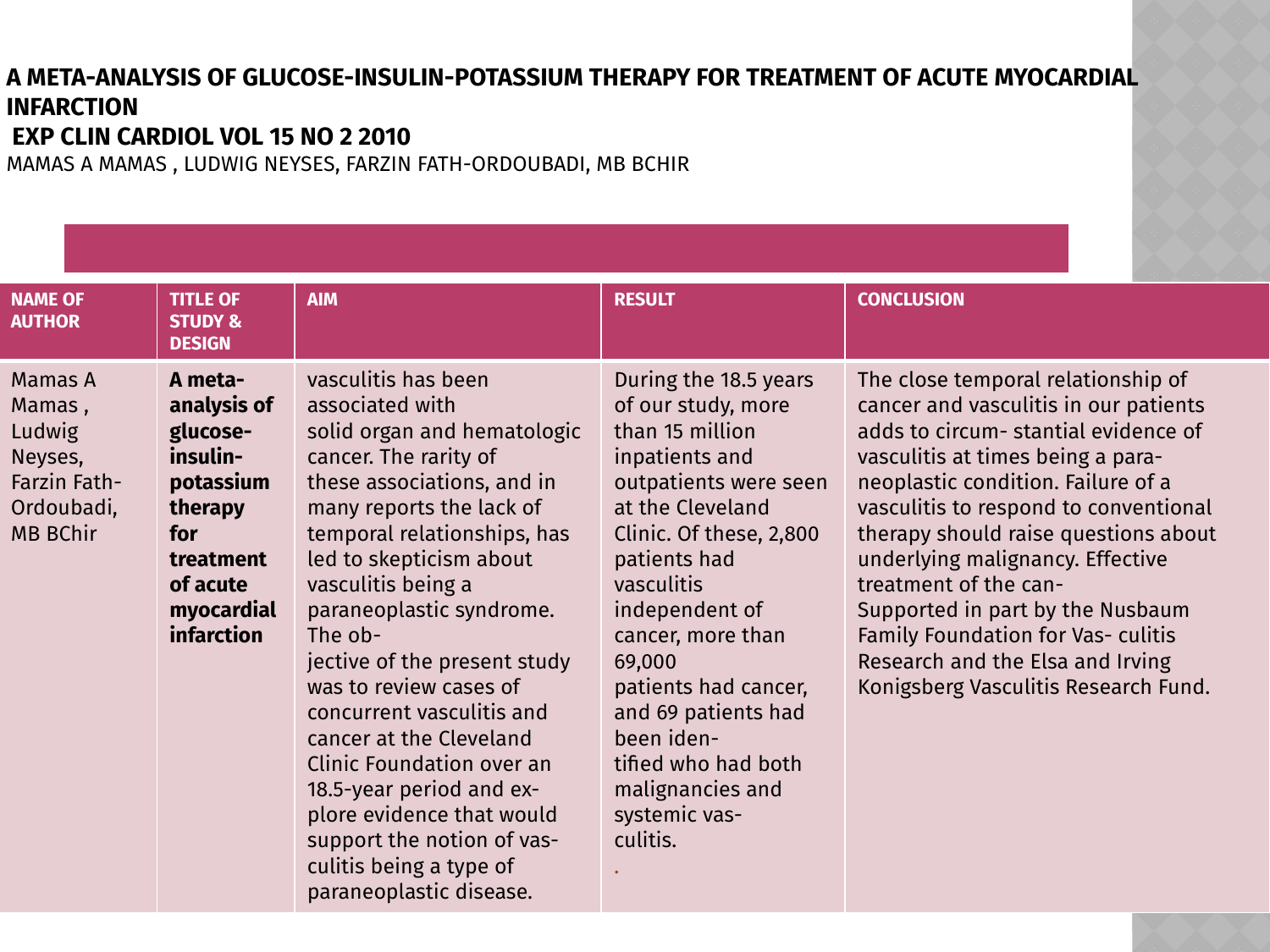

# A meta-analysis of glucose-insulin-potassium therapy for treatment of acute myocardial infarction Exp Clin Cardiol Vol 15 No 2 2010 Mamas A Mamas , Ludwig Neyses, Farzin Fath-Ordoubadi, MB BChir
|  |
| --- |
| NAME OF AUTHOR | TITLE OF STUDY & DESIGN | AIM | RESULT | CONCLUSION |
| --- | --- | --- | --- | --- |
| Mamas A Mamas , Ludwig Neyses, Farzin Fath-Ordoubadi, MB BChir | A meta-analysis of glucose-insulin-potassium therapy for treatment of acute myocardial infarction | vasculitis has been associated with solid organ and hematologic cancer. The rarity of these associations, and in many reports the lack of temporal relationships, has led to skepticism about vasculitis being a paraneoplastic syndrome. The ob- jective of the present study was to review cases of concurrent vasculitis and cancer at the Cleveland Clinic Foundation over an 18.5-year period and ex- plore evidence that would support the notion of vas- culitis being a type of paraneoplastic disease. | During the 18.5 years of our study, more than 15 million inpatients and outpatients were seen at the Cleveland Clinic. Of these, 2,800 patients had vasculitis independent of cancer, more than 69,000 patients had cancer, and 69 patients had been iden- tified who had both malignancies and systemic vas- culitis. . | The close temporal relationship of cancer and vasculitis in our patients adds to circum- stantial evidence of vasculitis at times being a para- neoplastic condition. Failure of a vasculitis to respond to conventional therapy should raise questions about underlying malignancy. Effective treatment of the can- Supported in part by the Nusbaum Family Foundation for Vas- culitis Research and the Elsa and Irving Konigsberg Vasculitis Research Fund. |